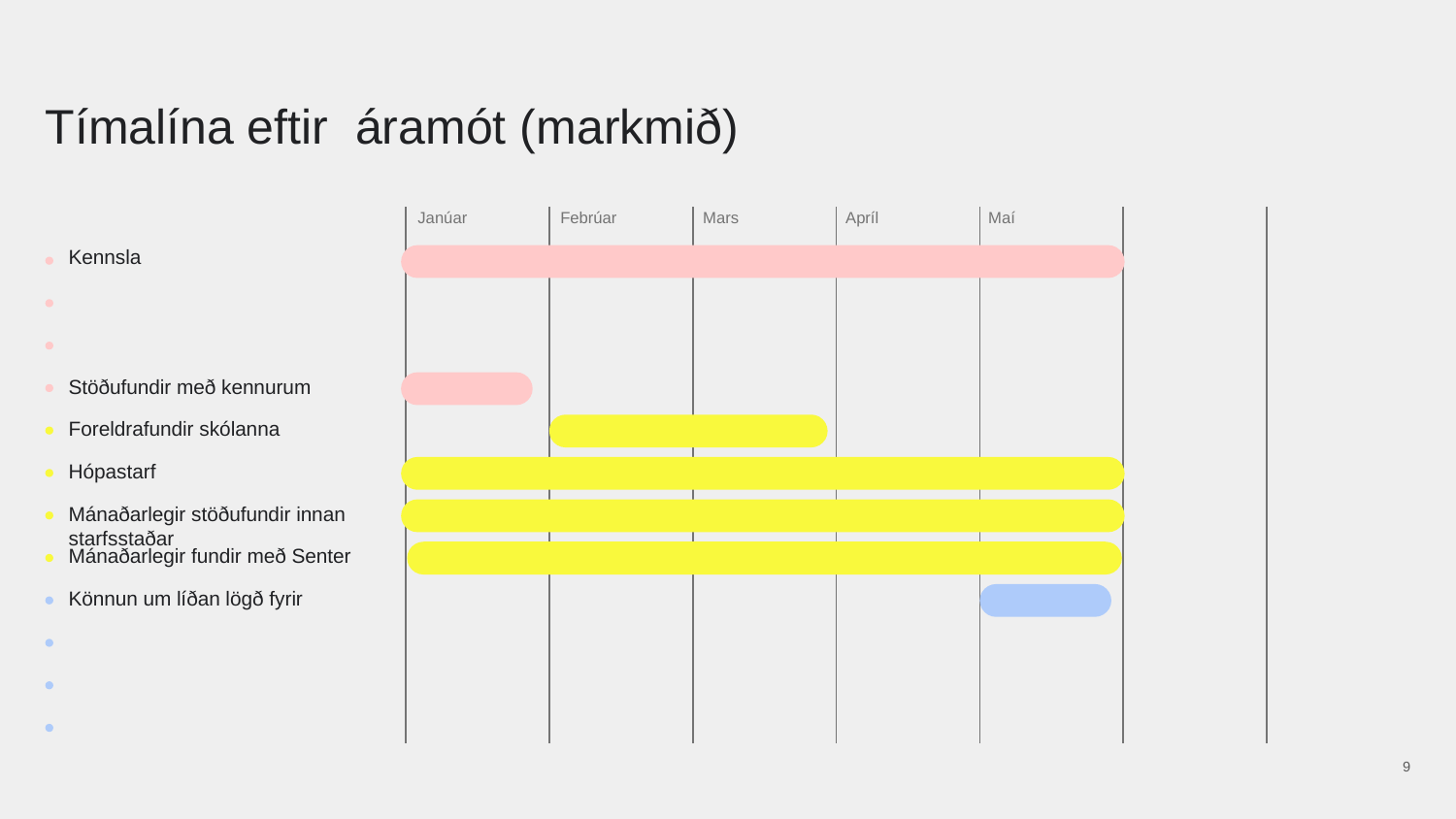

# Tímalína eftir  áramót (markmið)
Janúar
Febrúar
Mars
Apríl
Maí

Kennsla

Stöðufundir með kennurum

Foreldrafundir skólanna

Hópastarf

Mánaðarlegir stöðufundir innan starfsstaðar

Mánaðarlegir fundir með Senter

Könnun um líðan lögð fyrir

9